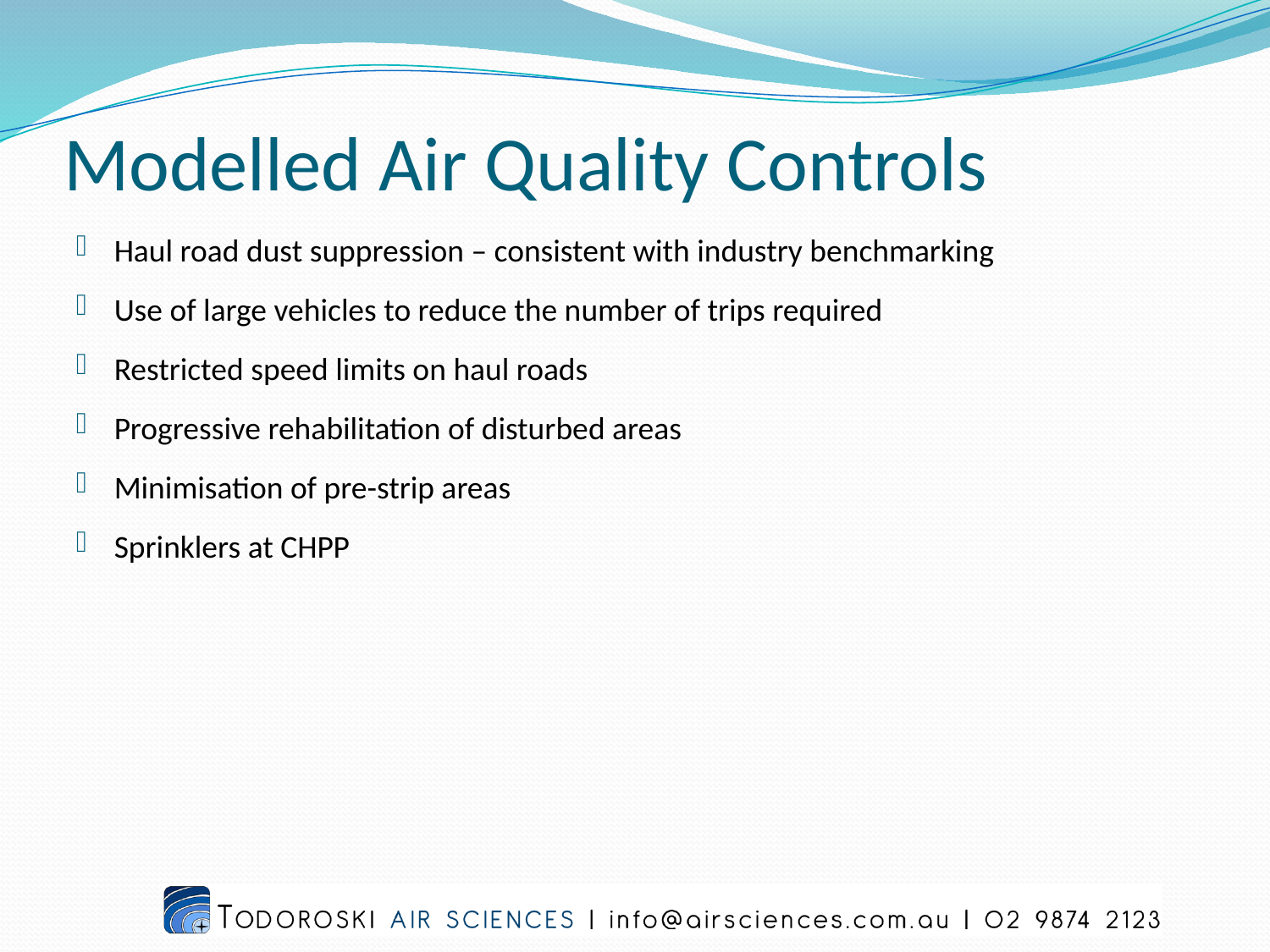

# Modelled Air Quality Controls
Haul road dust suppression – consistent with industry benchmarking
Use of large vehicles to reduce the number of trips required
Restricted speed limits on haul roads
Progressive rehabilitation of disturbed areas
Minimisation of pre-strip areas
Sprinklers at CHPP